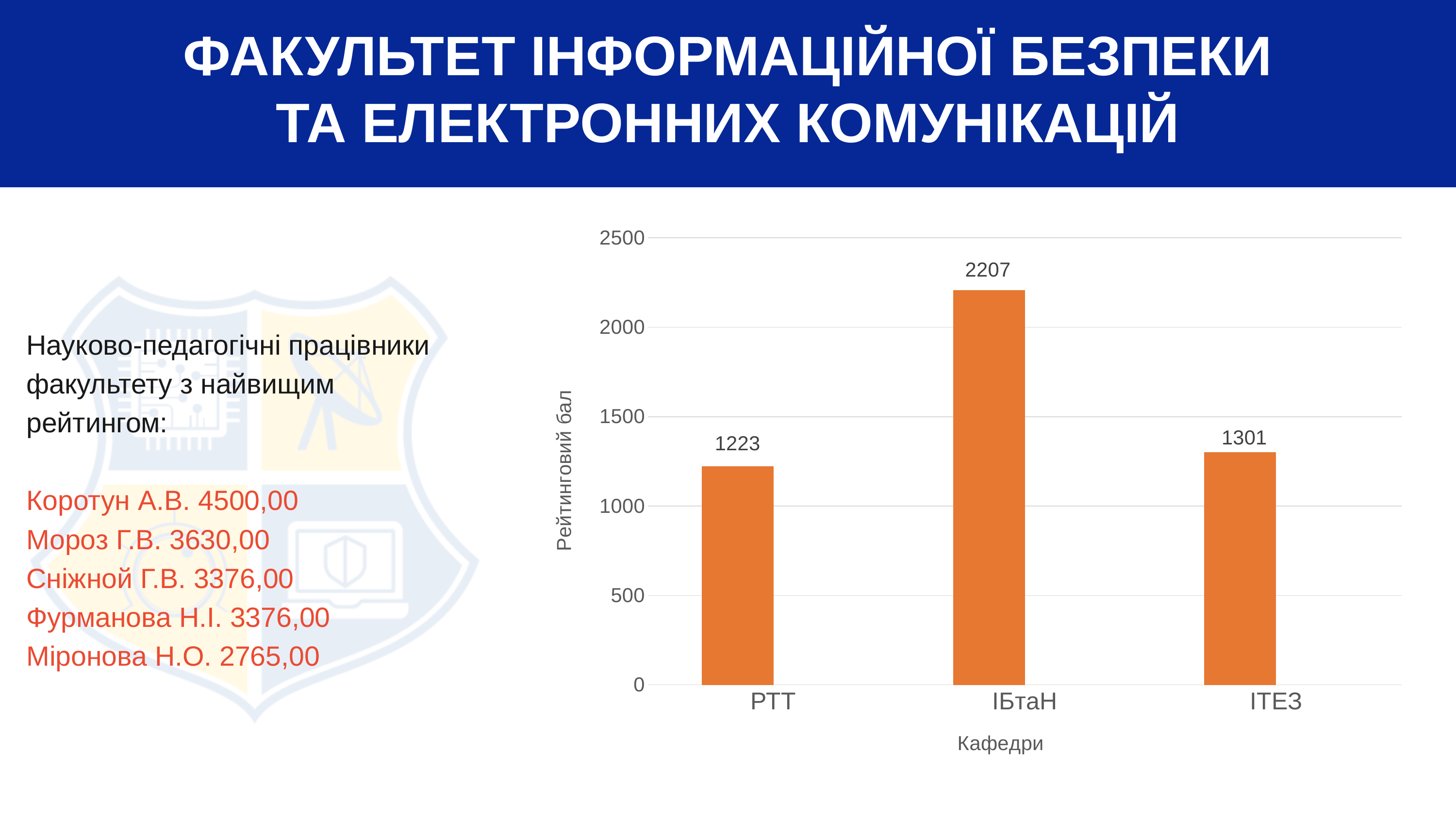

ФАКУЛЬТЕТ ІНФОРМАЦІЙНОЇ БЕЗПЕКИ ТА ЕЛЕКТРОННИХ КОМУНІКАЦІЙ

[unsupported chart]

Науково-педагогічні працівники факультету з найвищим рейтингом:

Коротун А.В. 4500,00
Мороз Г.В. 3630,00
Сніжной Г.В. 3376,00
Фурманова Н.І. 3376,00
Міронова Н.О. 2765,00